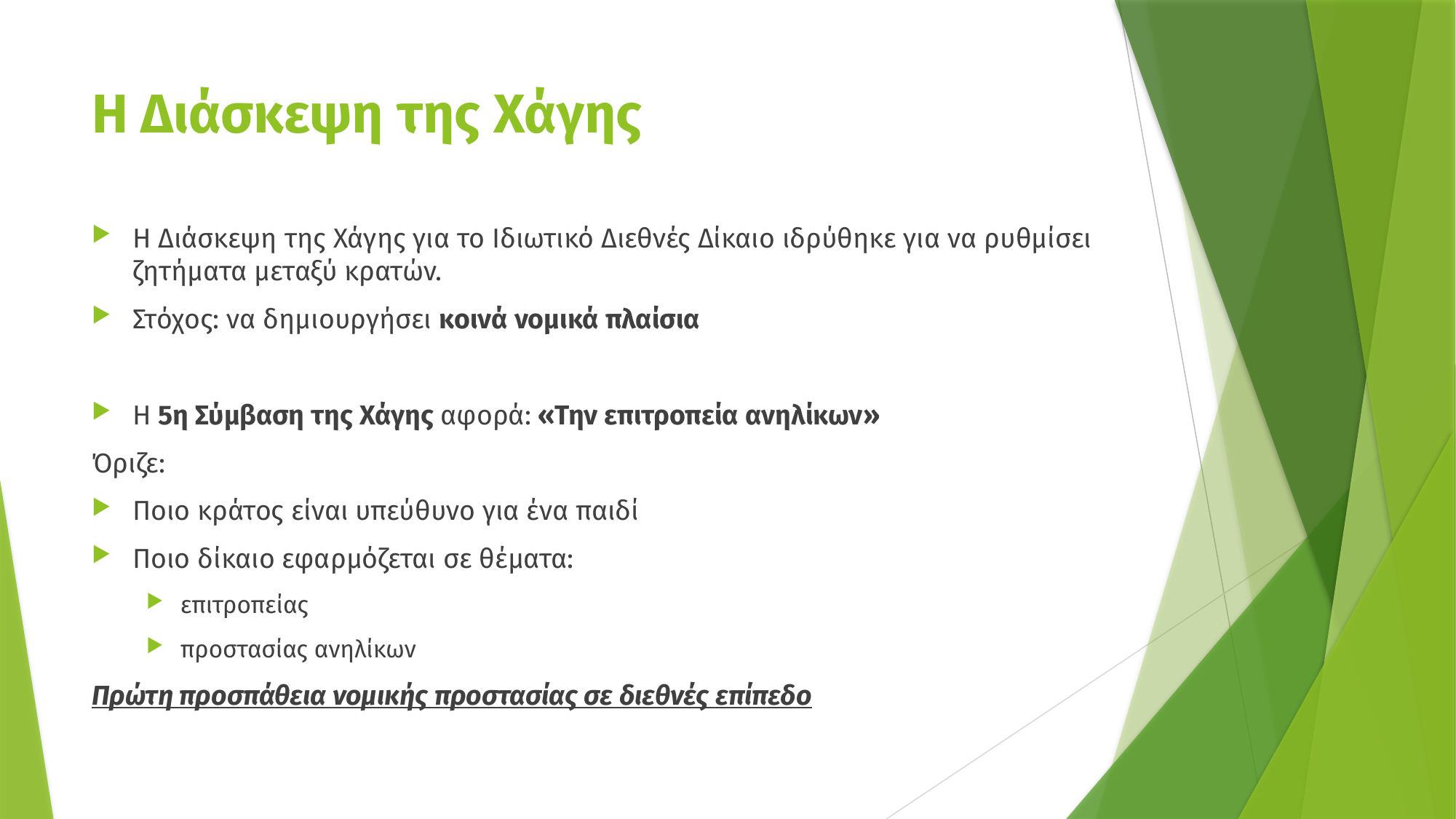

# Η Διάσκεψη της Χάγης
Η Διάσκεψη της Χάγης για το Ιδιωτικό Διεθνές Δίκαιο ιδρύθηκε για να ρυθμίσει ζητήματα μεταξύ κρατών.
Στόχος: να δημιουργήσει κοινά νομικά πλαίσια

Η 5η Σύμβαση της Χάγης αφορά: «Την επιτροπεία ανηλίκων»
Όριζε:
Ποιο κράτος είναι υπεύθυνο για ένα παιδί
Ποιο δίκαιο εφαρμόζεται σε θέματα:
επιτροπείας
προστασίας ανηλίκων
Πρώτη προσπάθεια νομικής προστασίας σε διεθνές επίπεδο